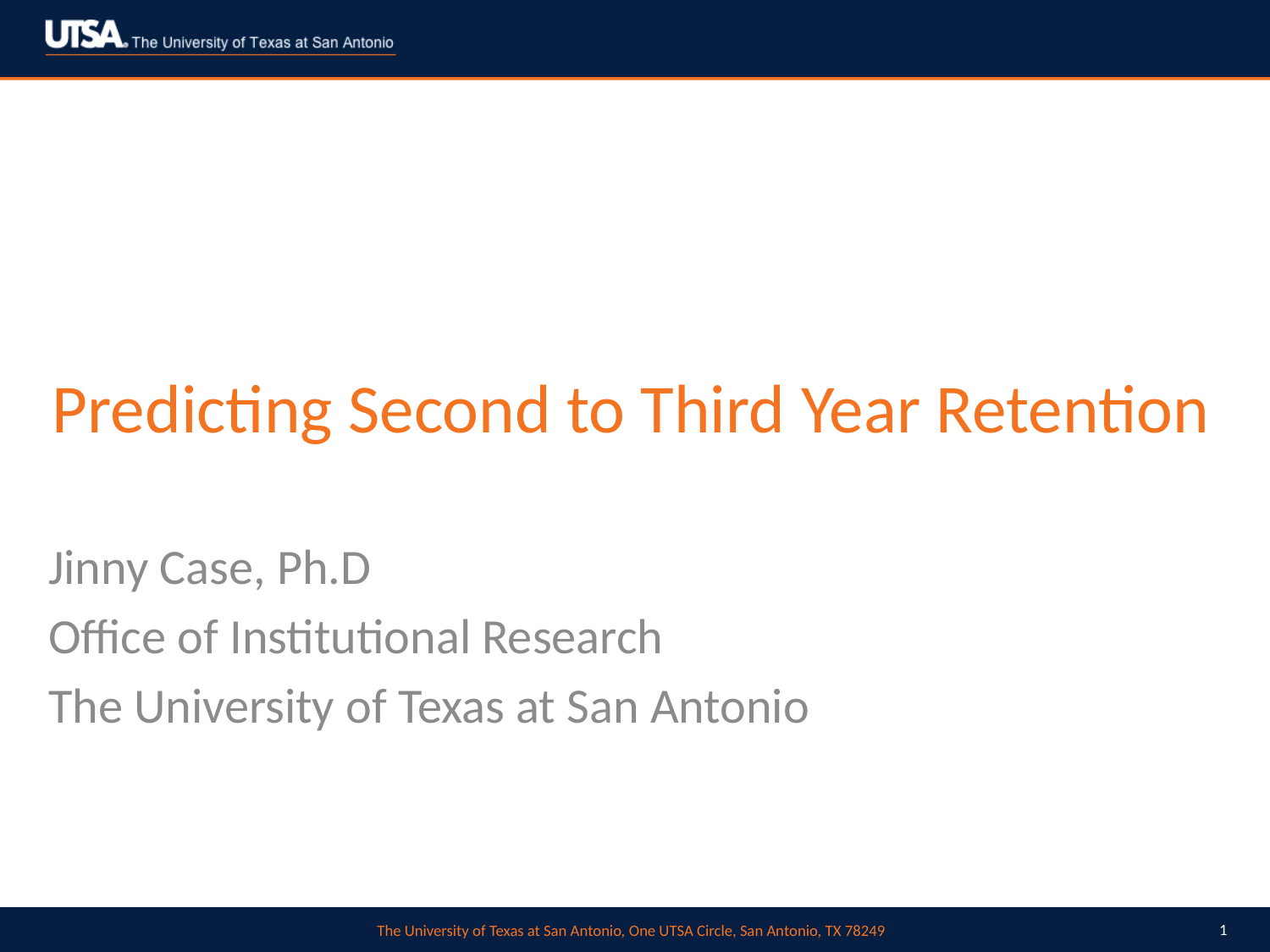

# Predicting Second to Third Year Retention
Jinny Case, Ph.D
Office of Institutional Research
The University of Texas at San Antonio